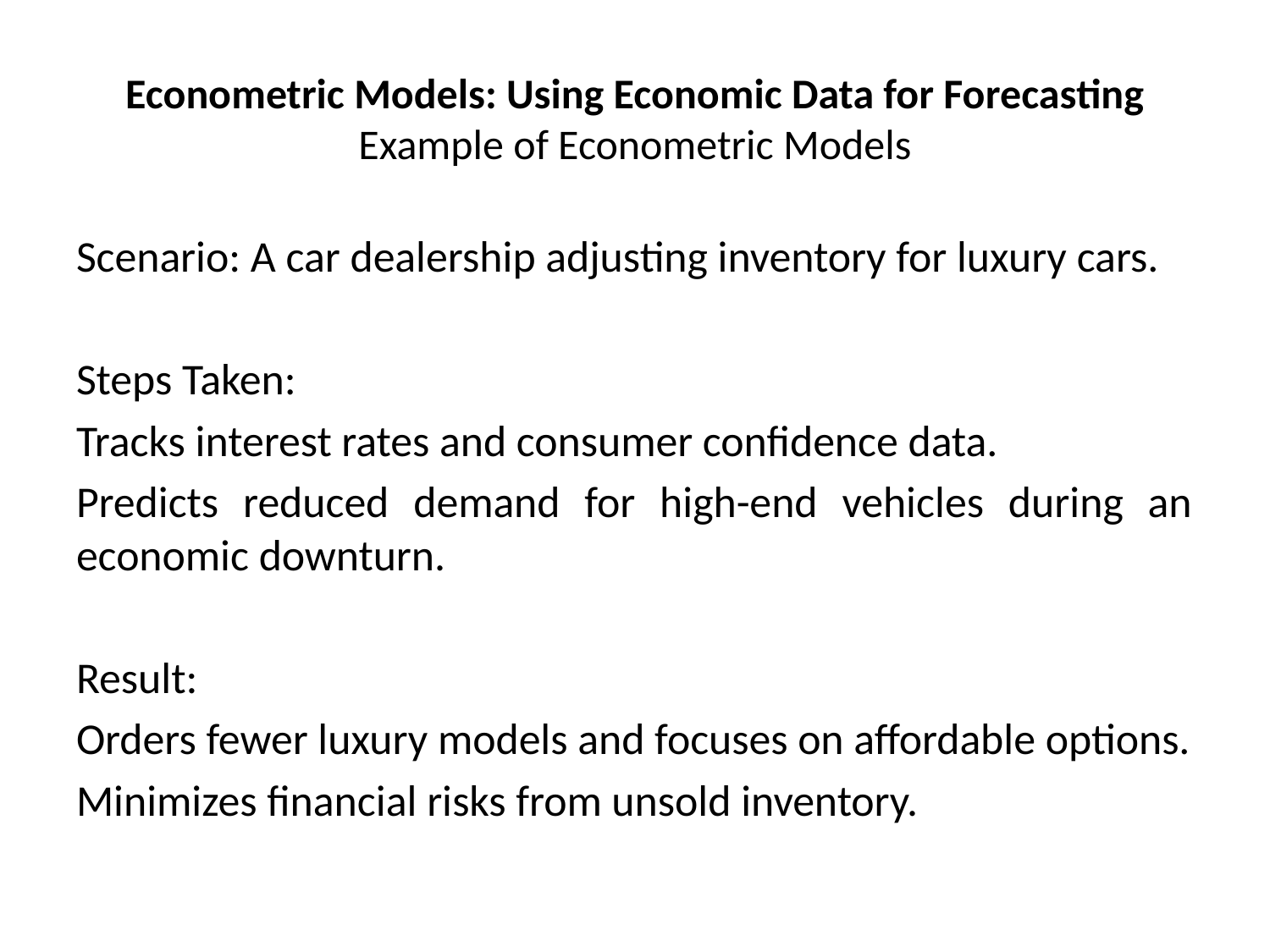

# Econometric Models: Using Economic Data for Forecasting Example of Econometric Models
Scenario: A car dealership adjusting inventory for luxury cars.

Steps Taken:
Tracks interest rates and consumer confidence data.
Predicts reduced demand for high-end vehicles during an economic downturn.

Result:
Orders fewer luxury models and focuses on affordable options.
Minimizes financial risks from unsold inventory.